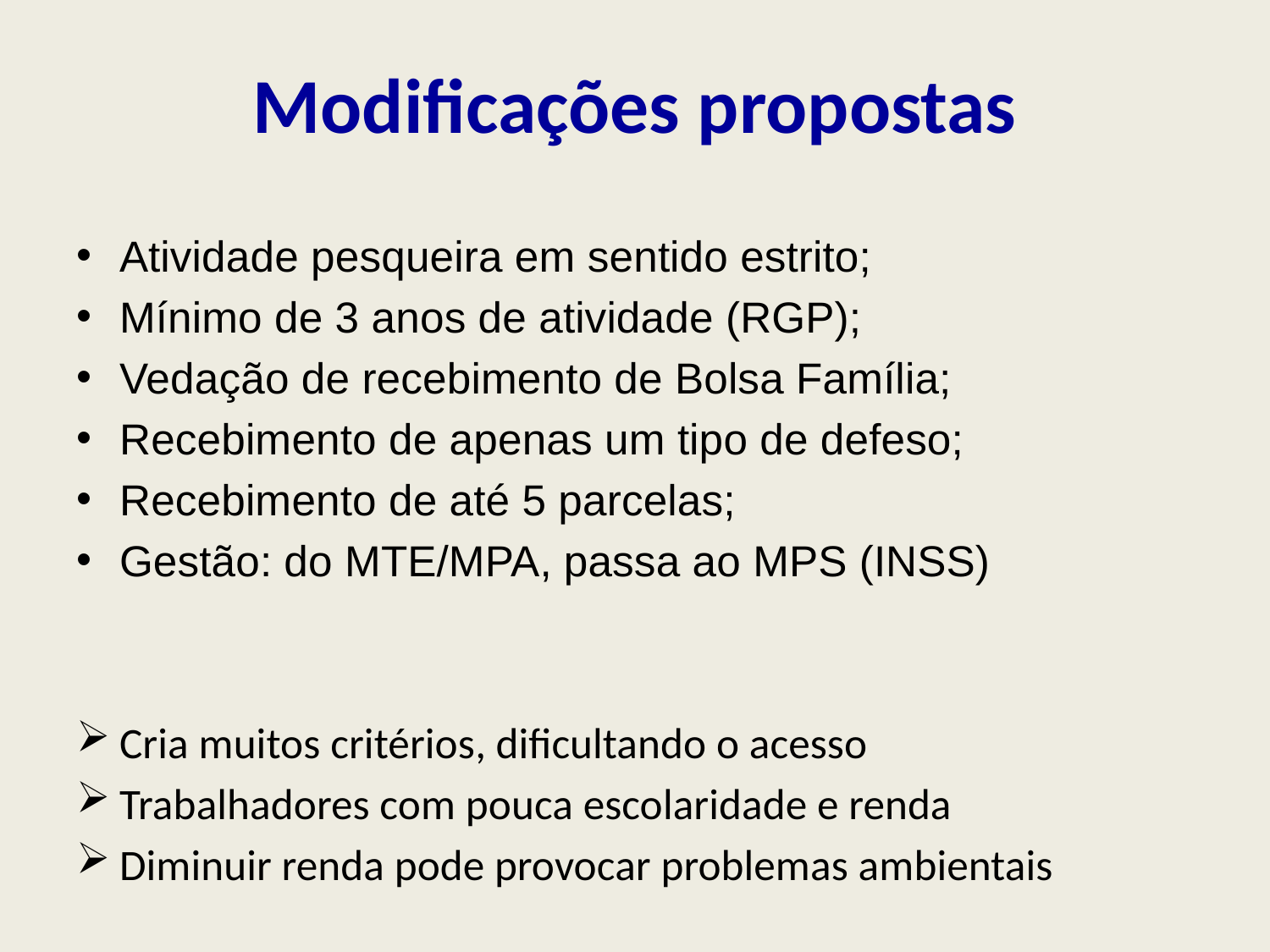

# Modificações propostas
Atividade pesqueira em sentido estrito;
Mínimo de 3 anos de atividade (RGP);
Vedação de recebimento de Bolsa Família;
Recebimento de apenas um tipo de defeso;
Recebimento de até 5 parcelas;
Gestão: do MTE/MPA, passa ao MPS (INSS)

Cria muitos critérios, dificultando o acesso
Trabalhadores com pouca escolaridade e renda
Diminuir renda pode provocar problemas ambientais